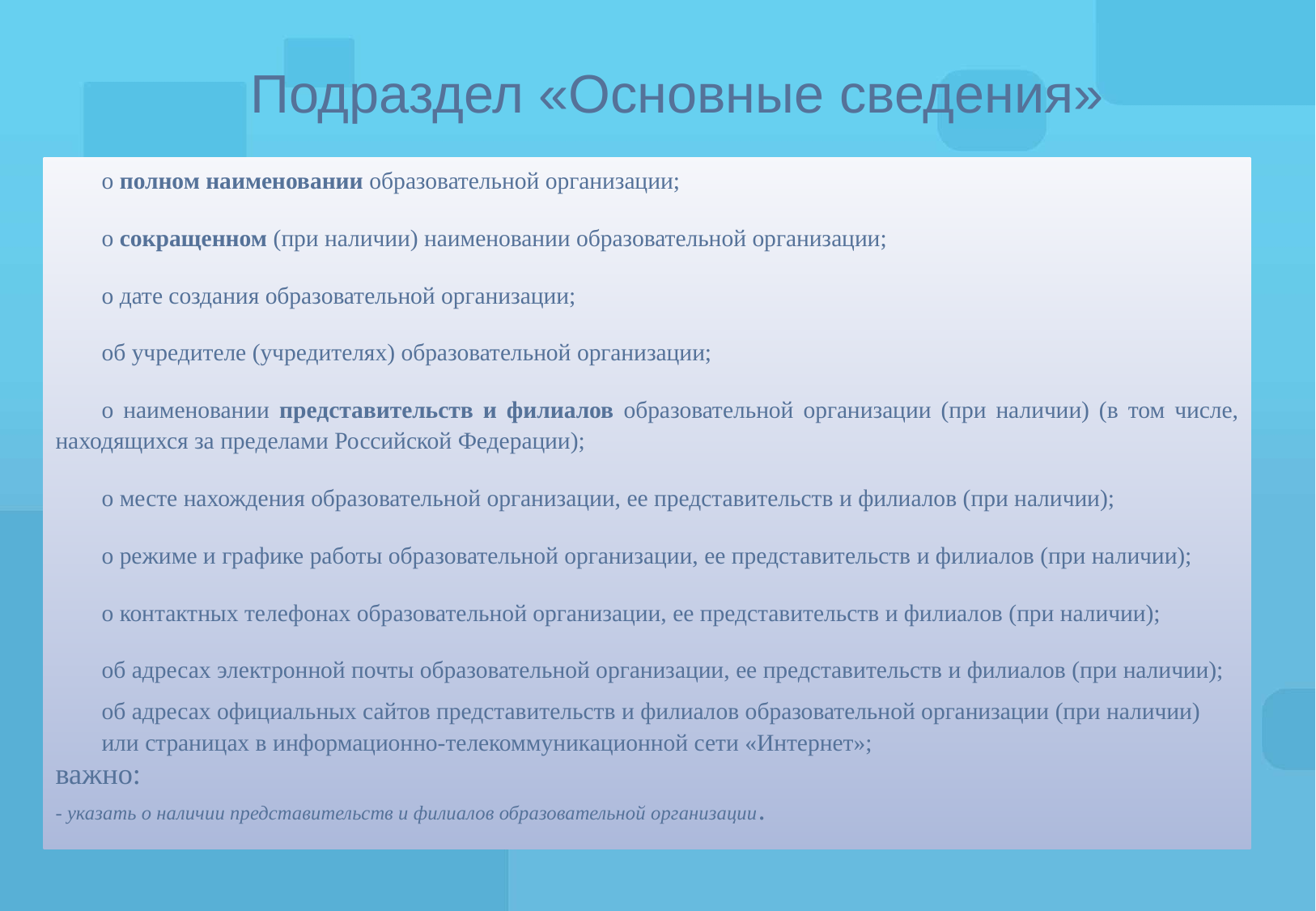

# Подраздел «Основные сведения»
о полном наименовании образовательной организации;
о сокращенном (при наличии) наименовании образовательной организации;
о дате создания образовательной организации;
об учредителе (учредителях) образовательной организации;
о наименовании представительств и филиалов образовательной организации (при наличии) (в том числе, находящихся за пределами Российской Федерации);
о месте нахождения образовательной организации, ее представительств и филиалов (при наличии);
о режиме и графике работы образовательной организации, ее представительств и филиалов (при наличии);
о контактных телефонах образовательной организации, ее представительств и филиалов (при наличии);
об адресах электронной почты образовательной организации, ее представительств и филиалов (при наличии);
об адресах официальных сайтов представительств и филиалов образовательной организации (при наличии)
или страницах в информационно-телекоммуникационной сети «Интернет»;
важно:
- указать о наличии представительств и филиалов образовательной организации.